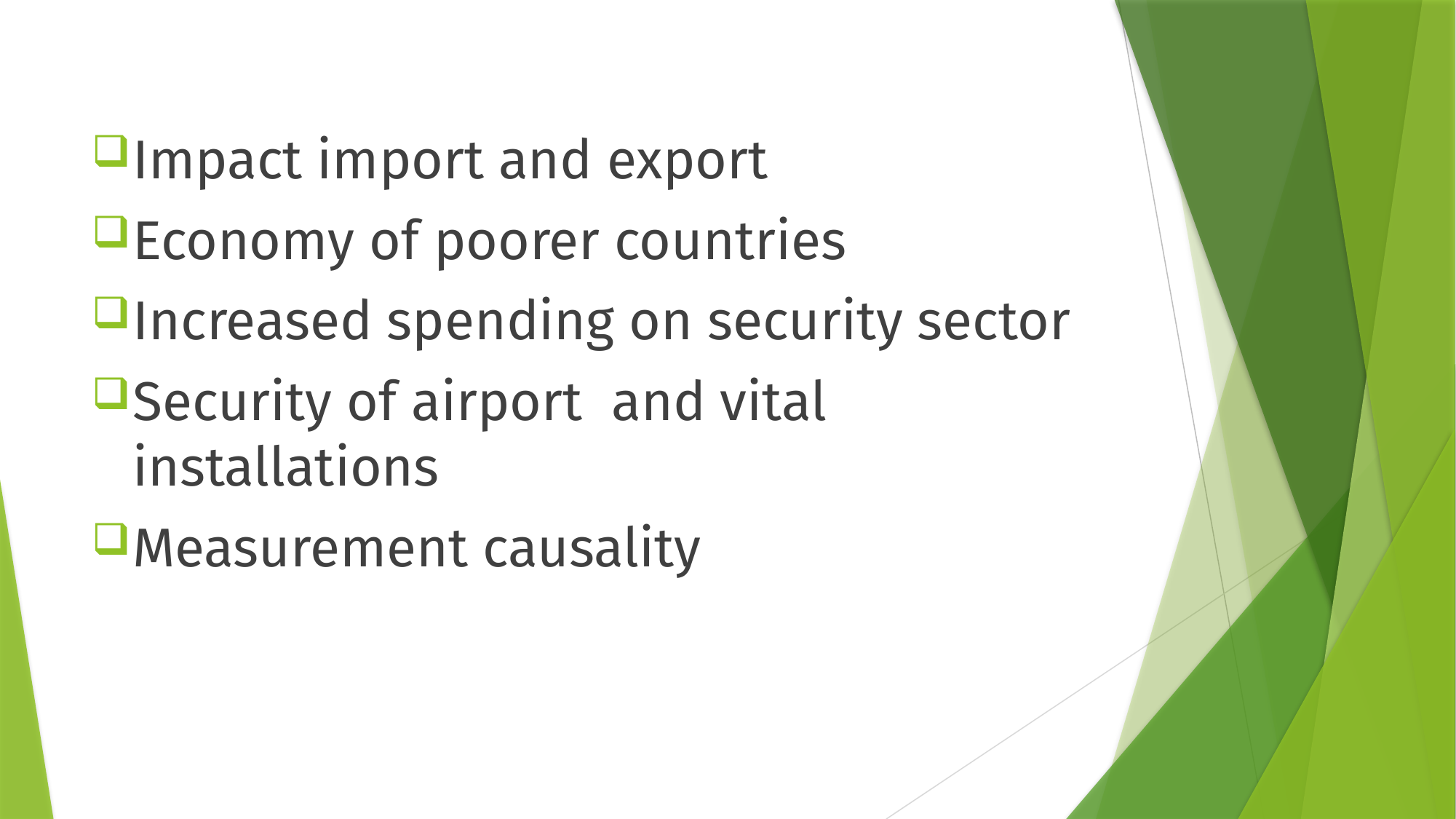

Impact import and export
Economy of poorer countries
Increased spending on security sector
Security of airport  and vital installations
Measurement causality